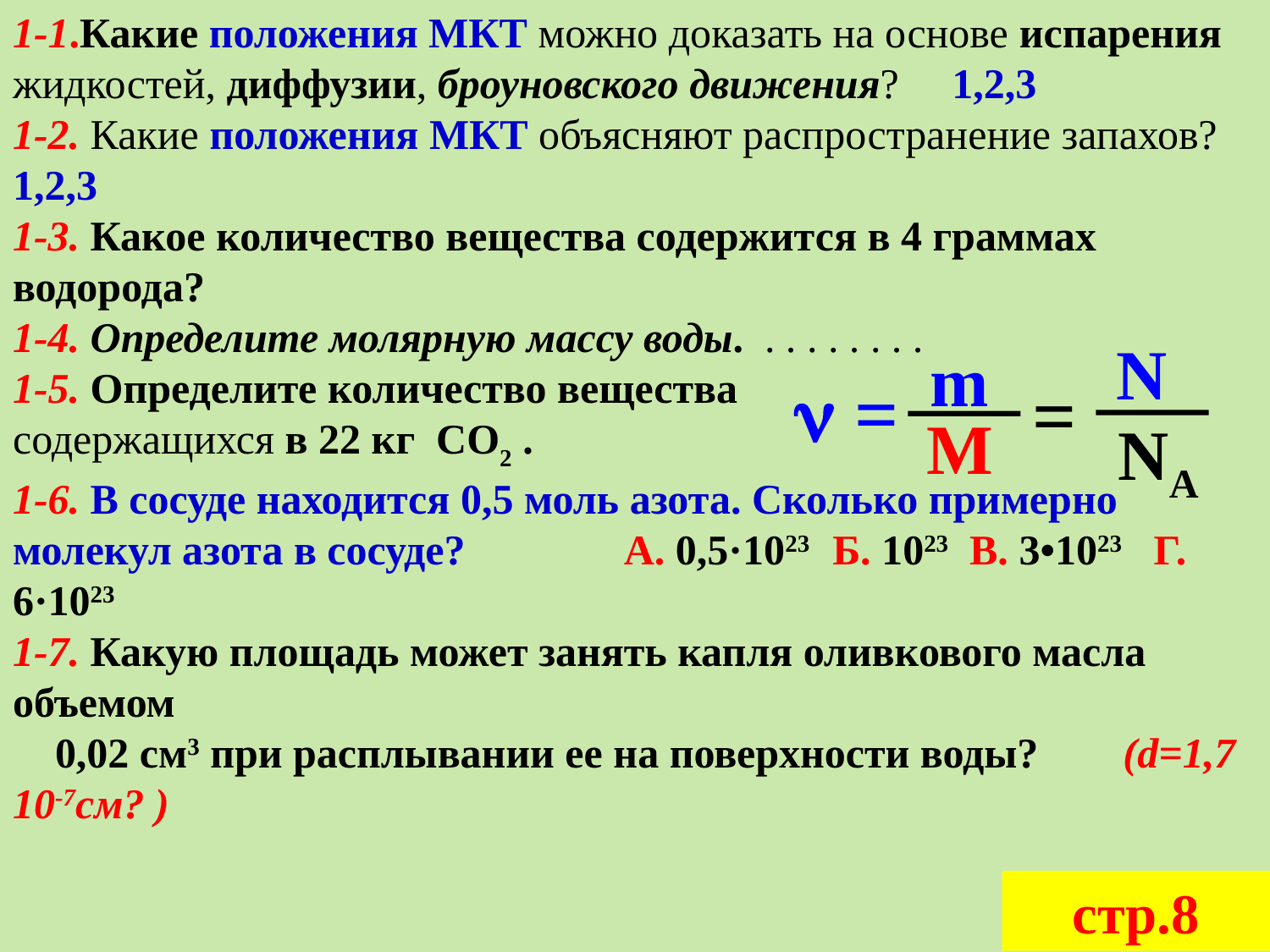

1-1.Какие положения МКТ можно доказать на основе испарения жидкостей, диффузии, броуновского движения?     1,2,3
1-2. Какие положения МКТ объясняют распространение запахов? 1,2,3
1-3. Какое количество вещества содержится в 4 граммах водорода?
1-4. Определите молярную массу воды.  . . . . . . . .
1-5. Определите количество вещества
содержащихся в 22 кг  СО2 .
1-6. В сосуде находится 0,5 моль азота. Сколько примерно молекул азота в сосуде?               А. 0,5·1023   Б. 1023  В. 3•1023   Г. 6·1023
1-7. Какую площадь может занять капля оливкового масла объемом
    0,02 см3 при расплывании ее на поверхности воды?        (d=1,7 10-7см? )
N
NA

m
M
ν =
 =

стр.8